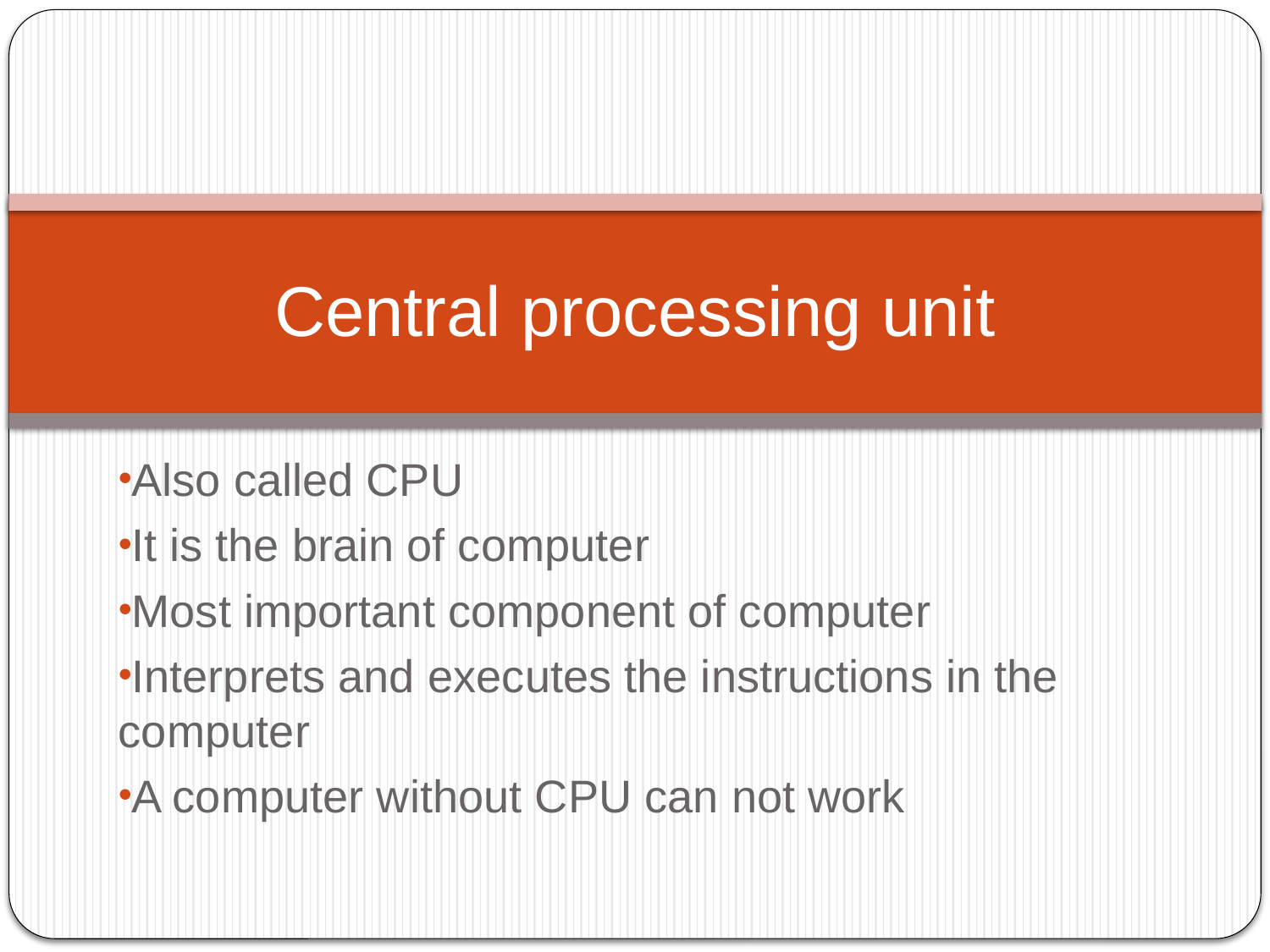

# Central processing unit
Also called CPU
It is the brain of computer
Most important component of computer
Interprets and executes the instructions in the computer
A computer without CPU can not work